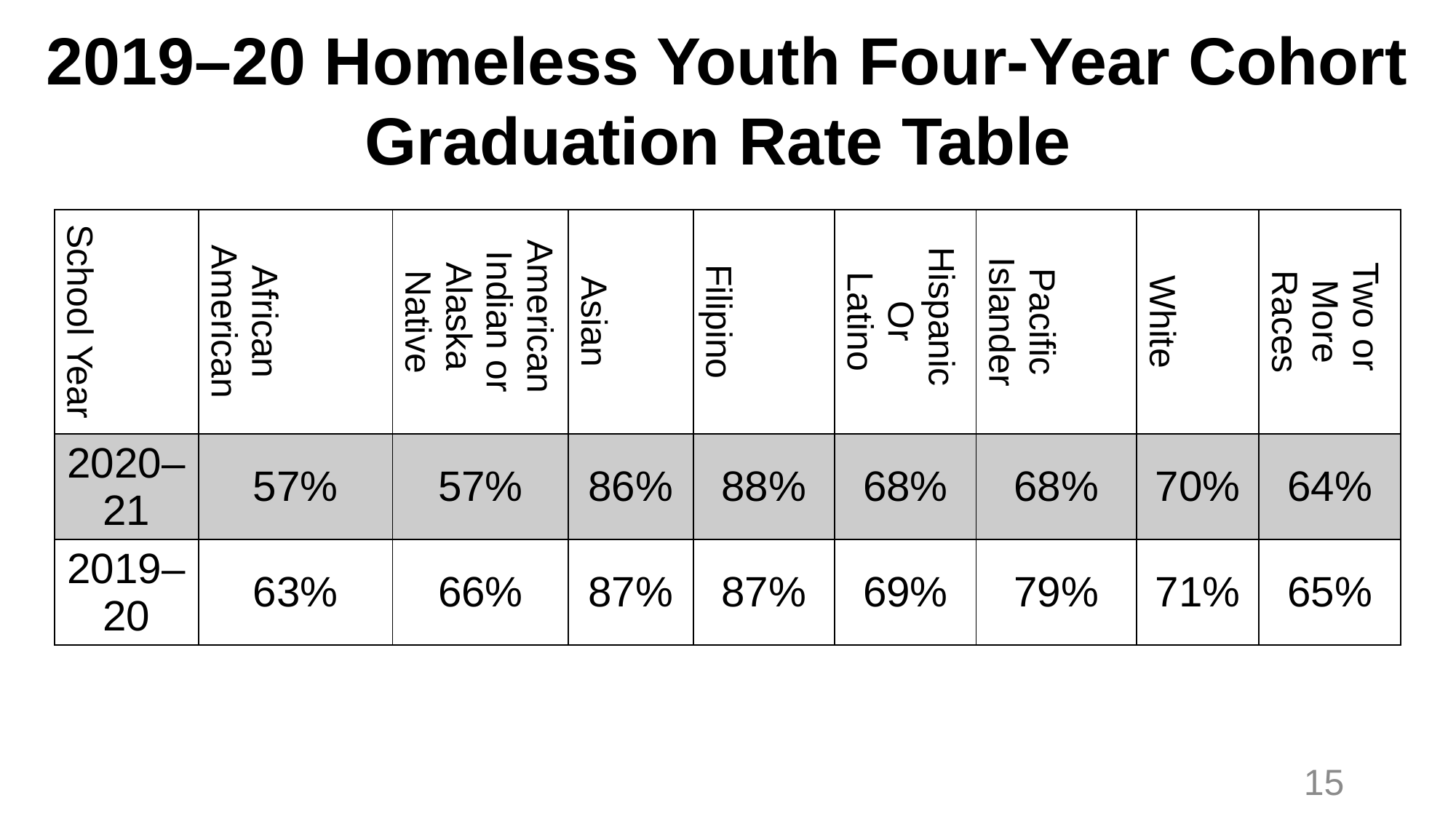

# 2019–20 Homeless Youth Four-Year Cohort Graduation Rate Table
| School Year | African American | American Indian or Alaska Native | Asian | Filipino | Hispanic Or Latino | Pacific Islander | White | Two or More Races |
| --- | --- | --- | --- | --- | --- | --- | --- | --- |
| 2020–21 | 57% | 57% | 86% | 88% | 68% | 68% | 70% | 64% |
| 2019–20 | 63% | 66% | 87% | 87% | 69% | 79% | 71% | 65% |
15